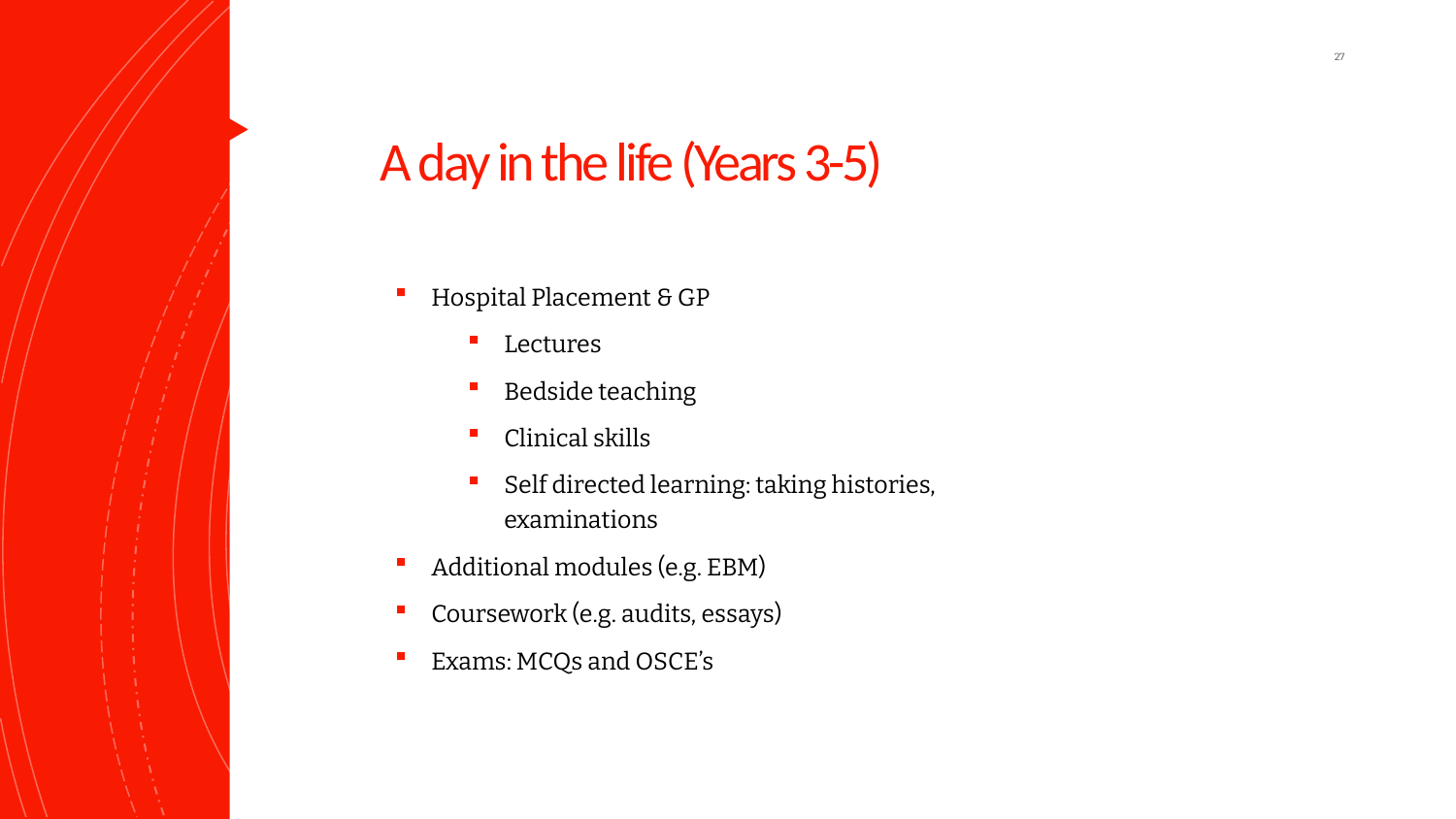

27
# A day in the life (Years 3-5)

Hospital Placement & GP
Lectures
Bedside teaching
Clinical skills
Self directed learning: taking histories, examinations
Additional modules (e.g. EBM)
Coursework (e.g. audits, essays)
Exams: MCQs and OSCE’s